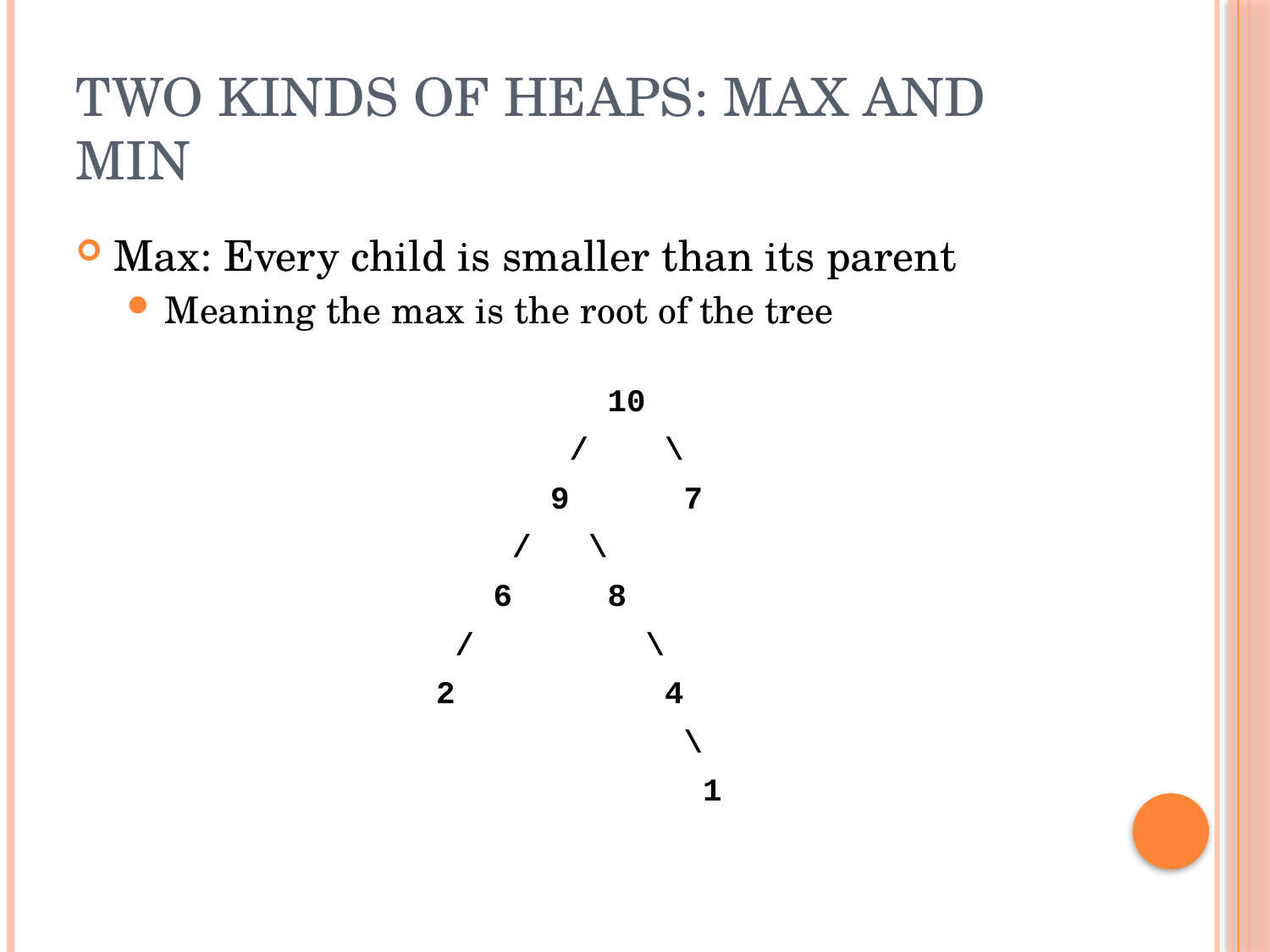

# Two kinds of heaps: max and min
Max: Every child is smaller than its parent
Meaning the max is the root of the tree
| 10 |
| --- |
| /    \ |
| 9      7 |
| /   \ |
| 6     8 |
| /         \ |
| 2           4 |
| \ |
| 1 |